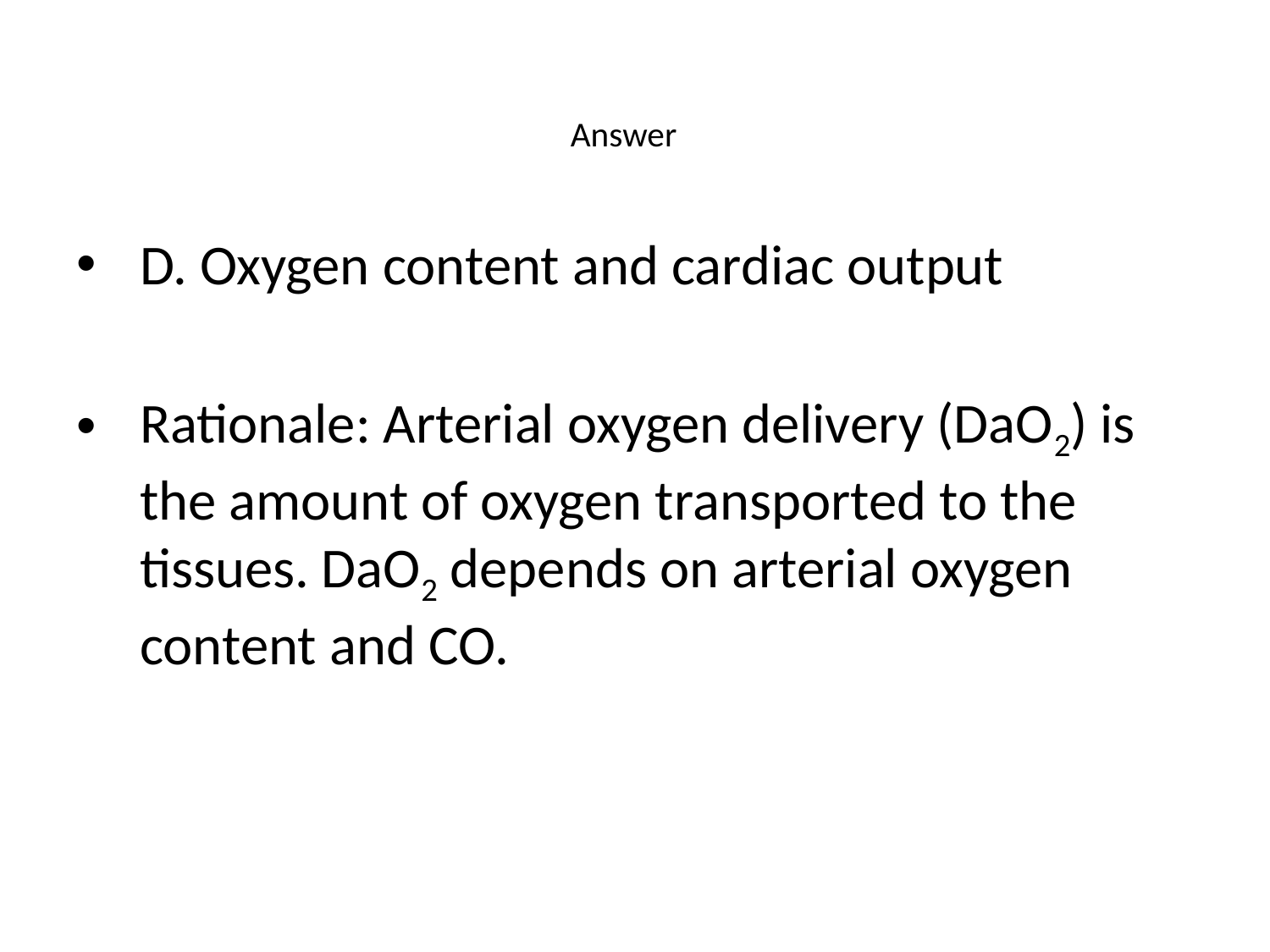

# Answer
D. Oxygen content and cardiac output

Rationale: Arterial oxygen delivery (DaO2) is the amount of oxygen transported to the tissues. DaO2 depends on arterial oxygen content and CO.